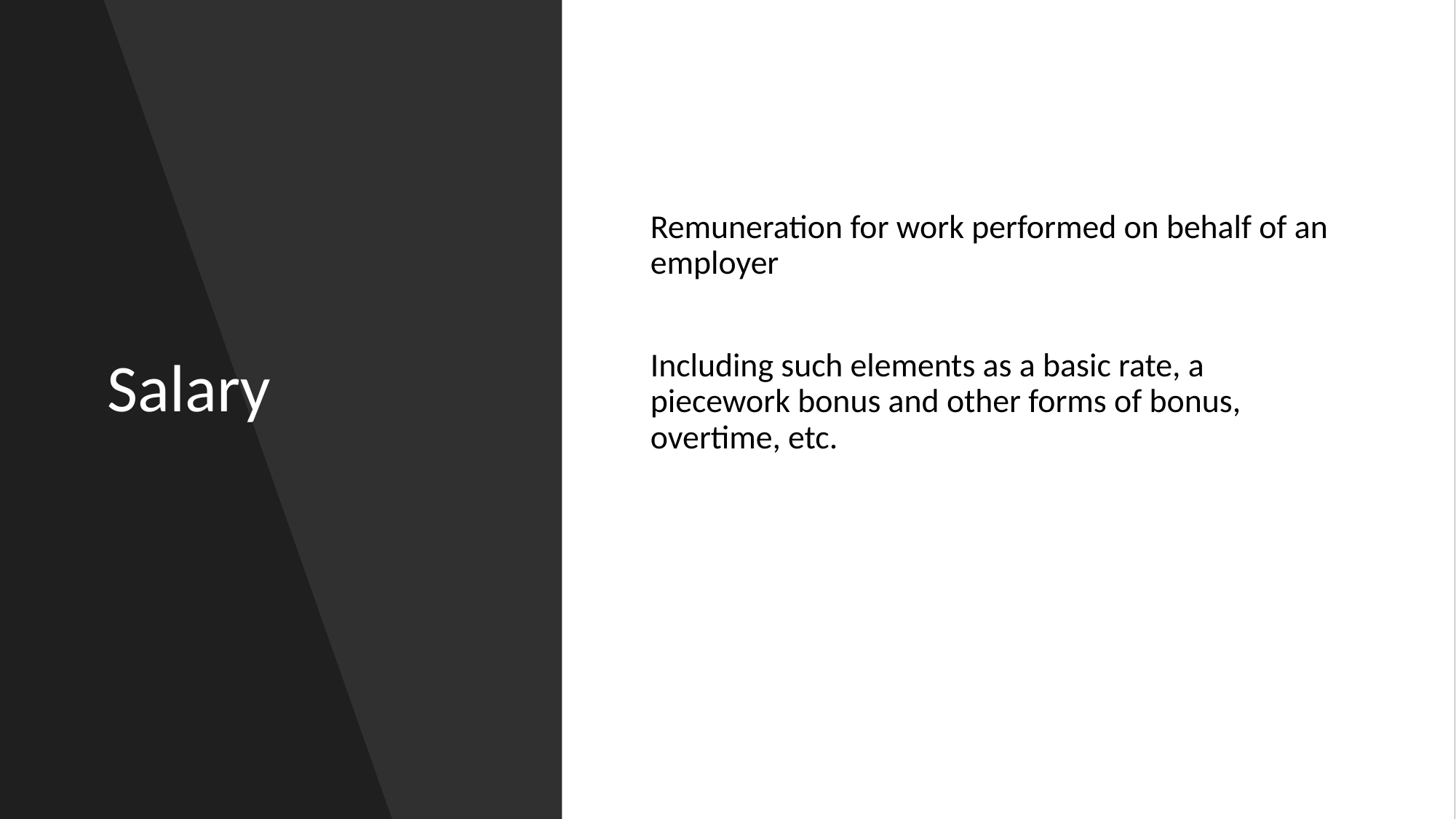

# Salary
Remuneration for work performed on behalf of an employer

Including such elements as a basic rate, a piecework bonus and other forms of bonus, overtime, etc.